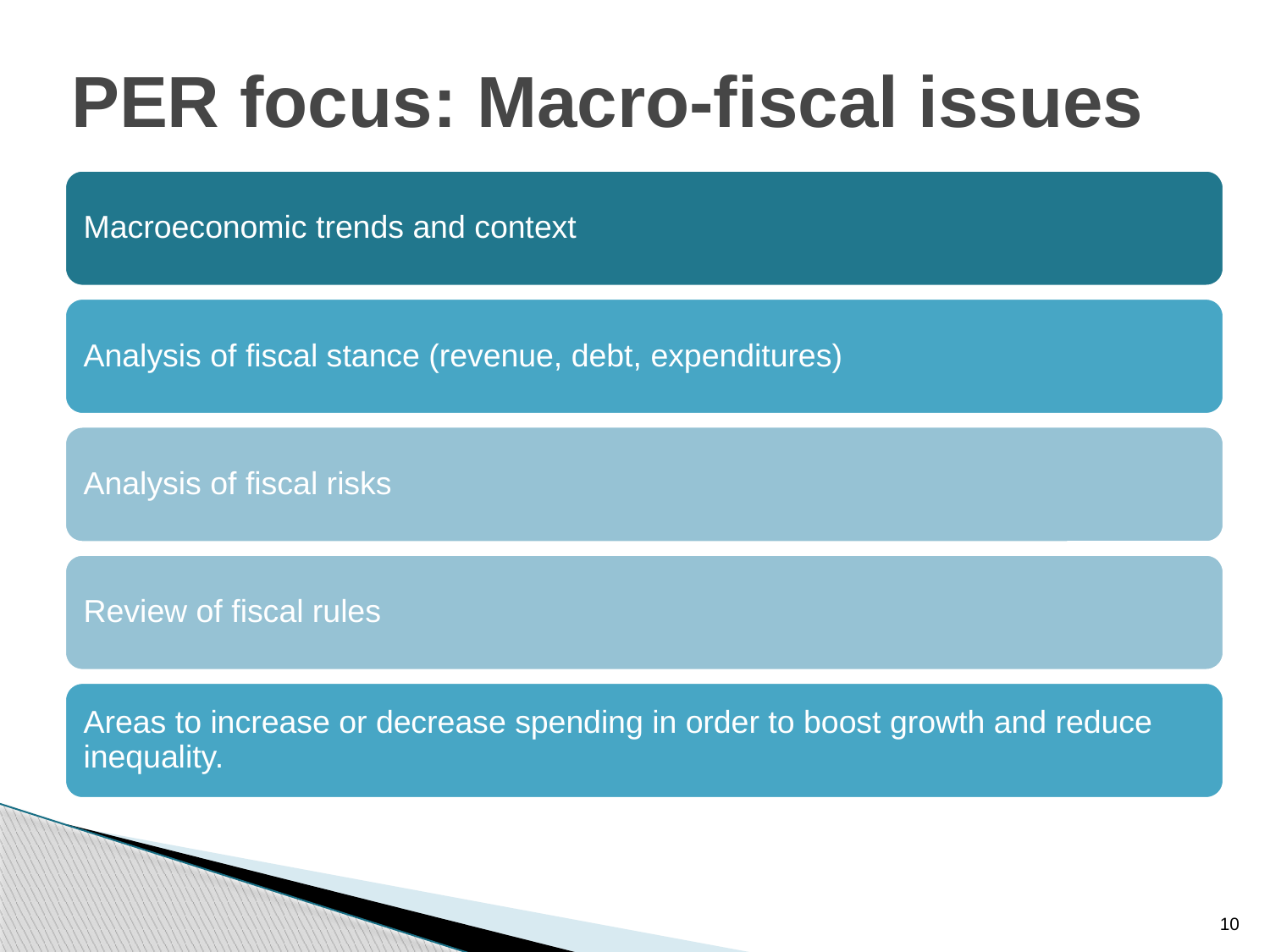

# PER focus: Macro-fiscal issues
Macroeconomic trends and context
Analysis of fiscal stance (revenue, debt, expenditures)
Analysis of fiscal risks
Review of fiscal rules
Areas to increase or decrease spending in order to boost growth and reduce inequality.

10